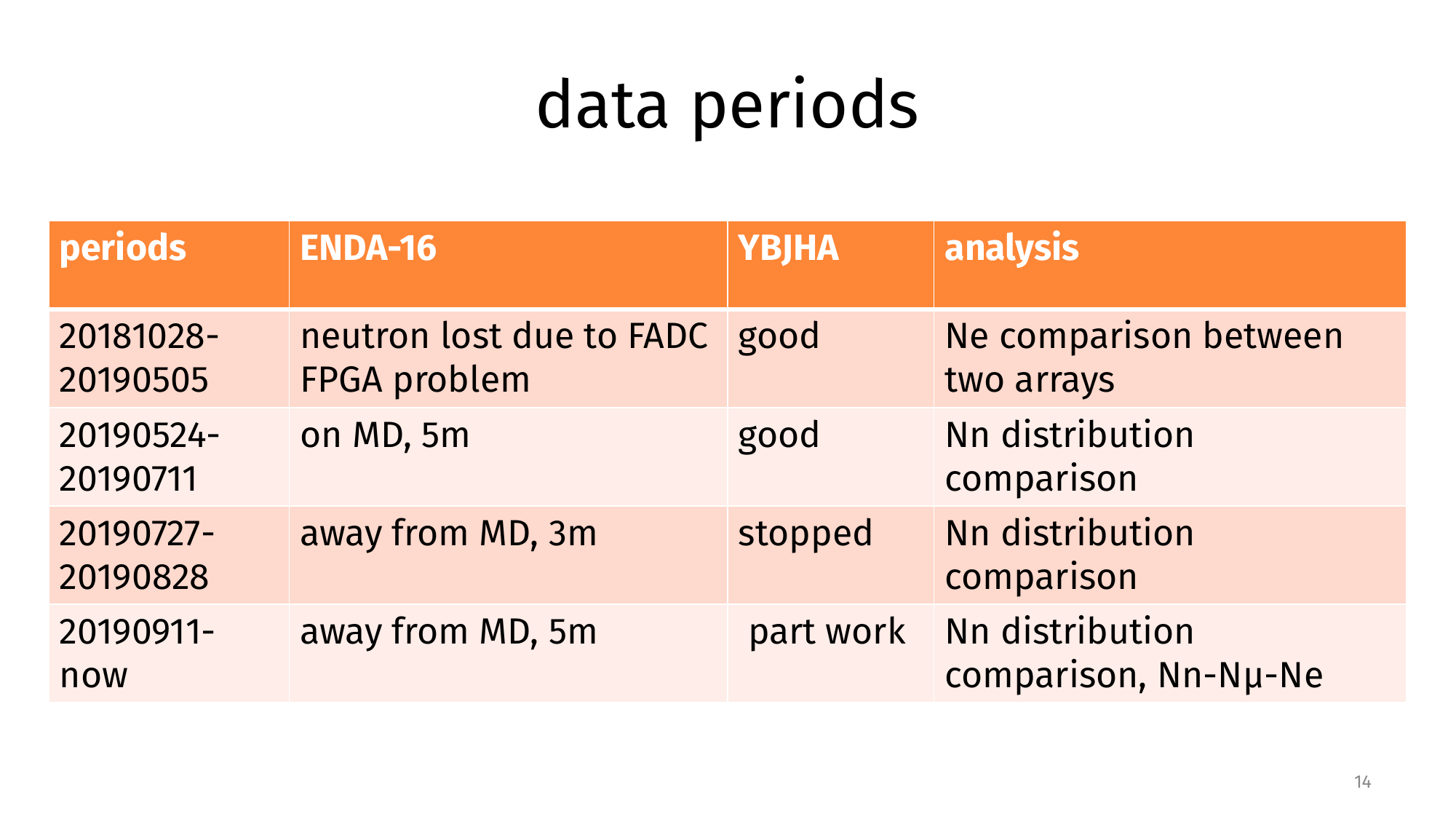

# data periods
| periods | ENDA-16 | YBJHA | analysis |
| --- | --- | --- | --- |
| 20181028-20190505 | neutron lost due to FADC FPGA problem | good | Ne comparison between two arrays |
| 20190524-20190711 | on MD, 5m | good | Nn distribution comparison |
| 20190727-20190828 | away from MD, 3m | stopped | Nn distribution comparison |
| 20190911- now | away from MD, 5m | part work | Nn distribution comparison, Nn-Nμ-Ne |
14